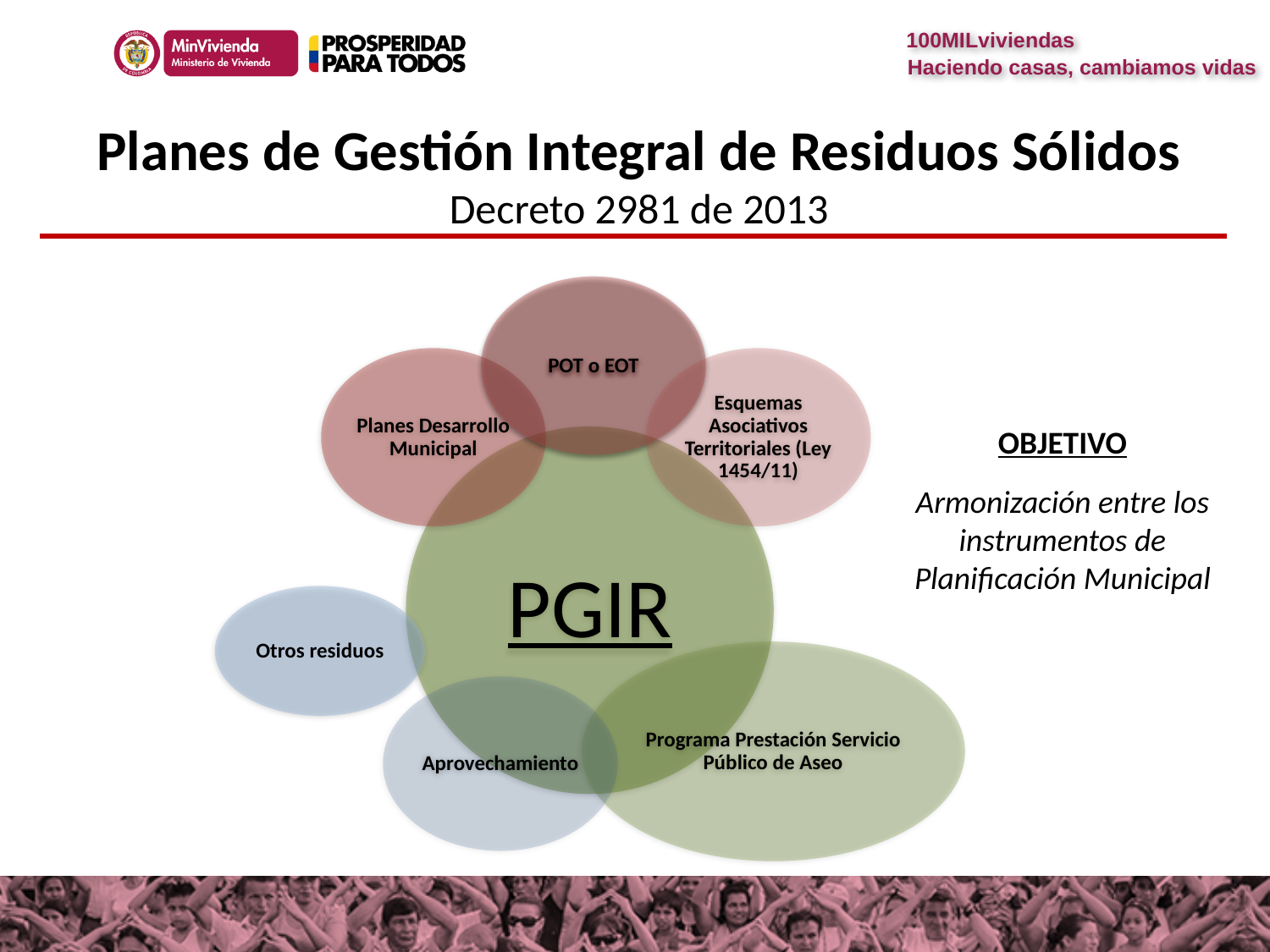

# Planes de Gestión Integral de Residuos Sólidos Decreto 2981 de 2013
PGIR
Planes Desarrollo Municipal
POT o EOT
Programa Prestación Servicio Público de Aseo
Esquemas Asociativos Territoriales (Ley 1454/11)
Aprovechamiento
OBJETIVO

Armonización entre los instrumentos de Planificación Municipal

Otros residuos